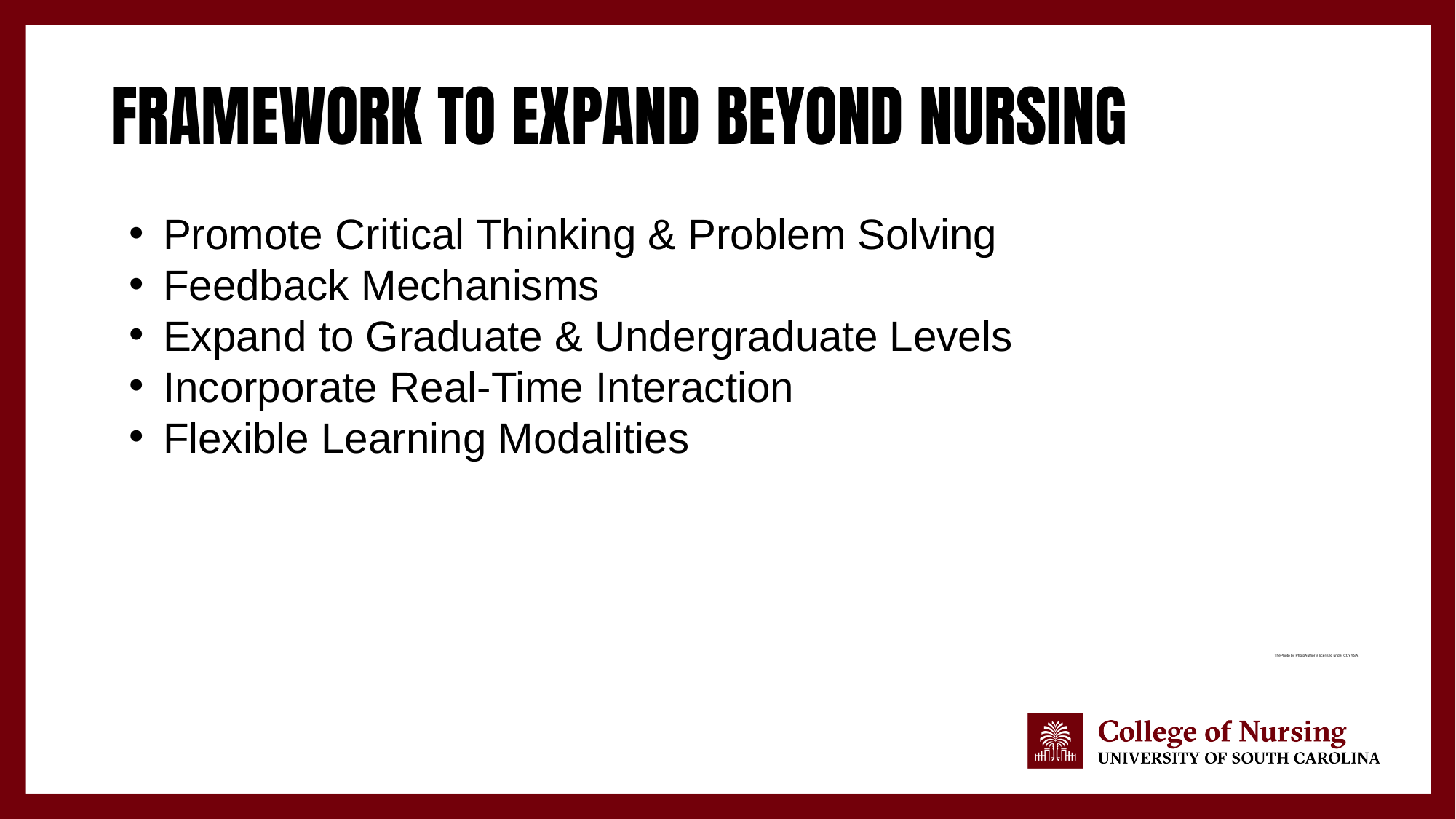

# Framework to Expand beyond nursing
Promote Critical Thinking & Problem Solving
Feedback Mechanisms
Expand to Graduate & Undergraduate Levels
Incorporate Real-Time Interaction
Flexible Learning Modalities

ThePhoto by PhotoAuthor is licensed under CCYYSA.